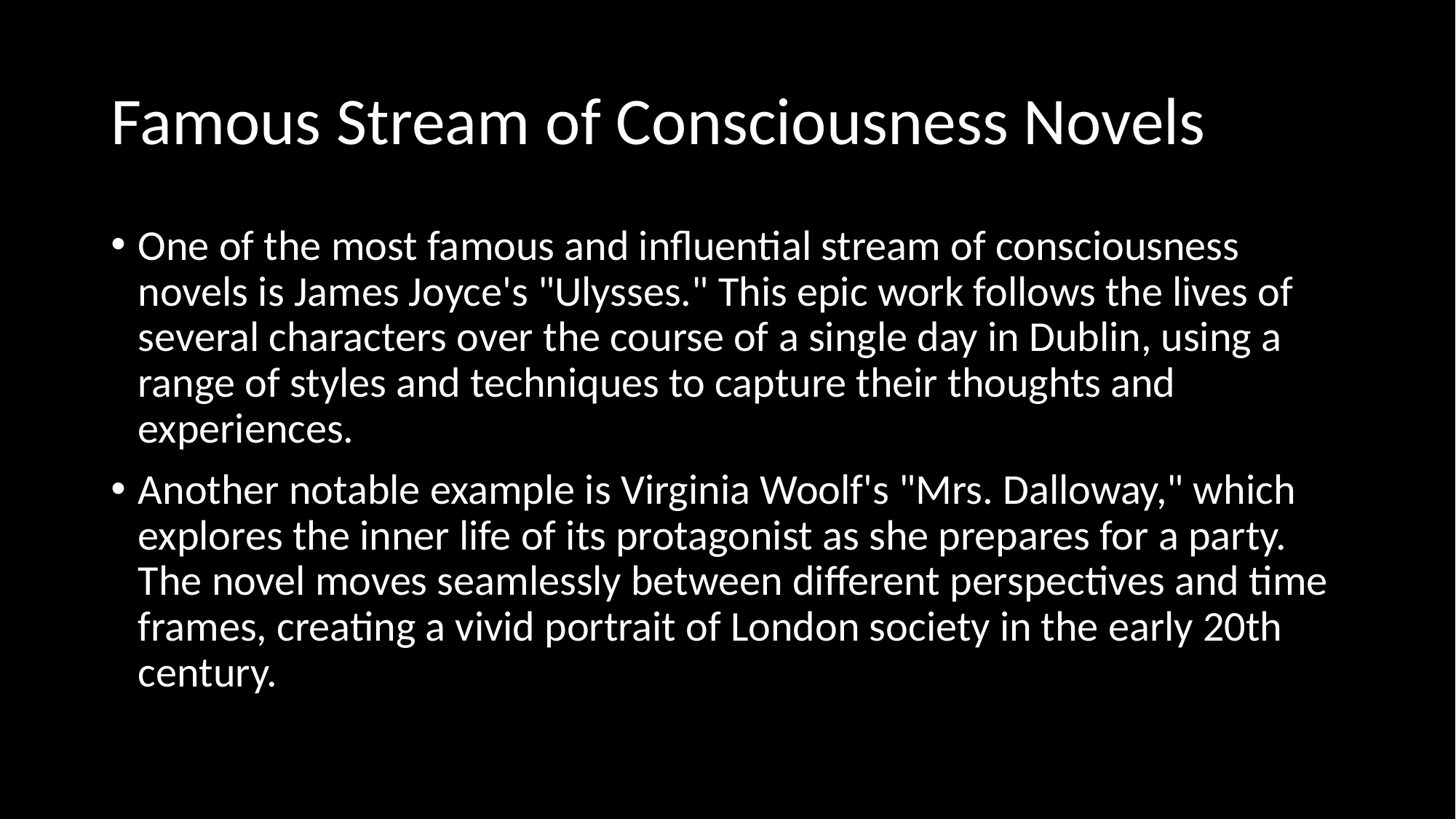

# Famous Stream of Consciousness Novels
One of the most famous and influential stream of consciousness novels is James Joyce's "Ulysses." This epic work follows the lives of several characters over the course of a single day in Dublin, using a range of styles and techniques to capture their thoughts and experiences.
Another notable example is Virginia Woolf's "Mrs. Dalloway," which explores the inner life of its protagonist as she prepares for a party. The novel moves seamlessly between different perspectives and time frames, creating a vivid portrait of London society in the early 20th century.